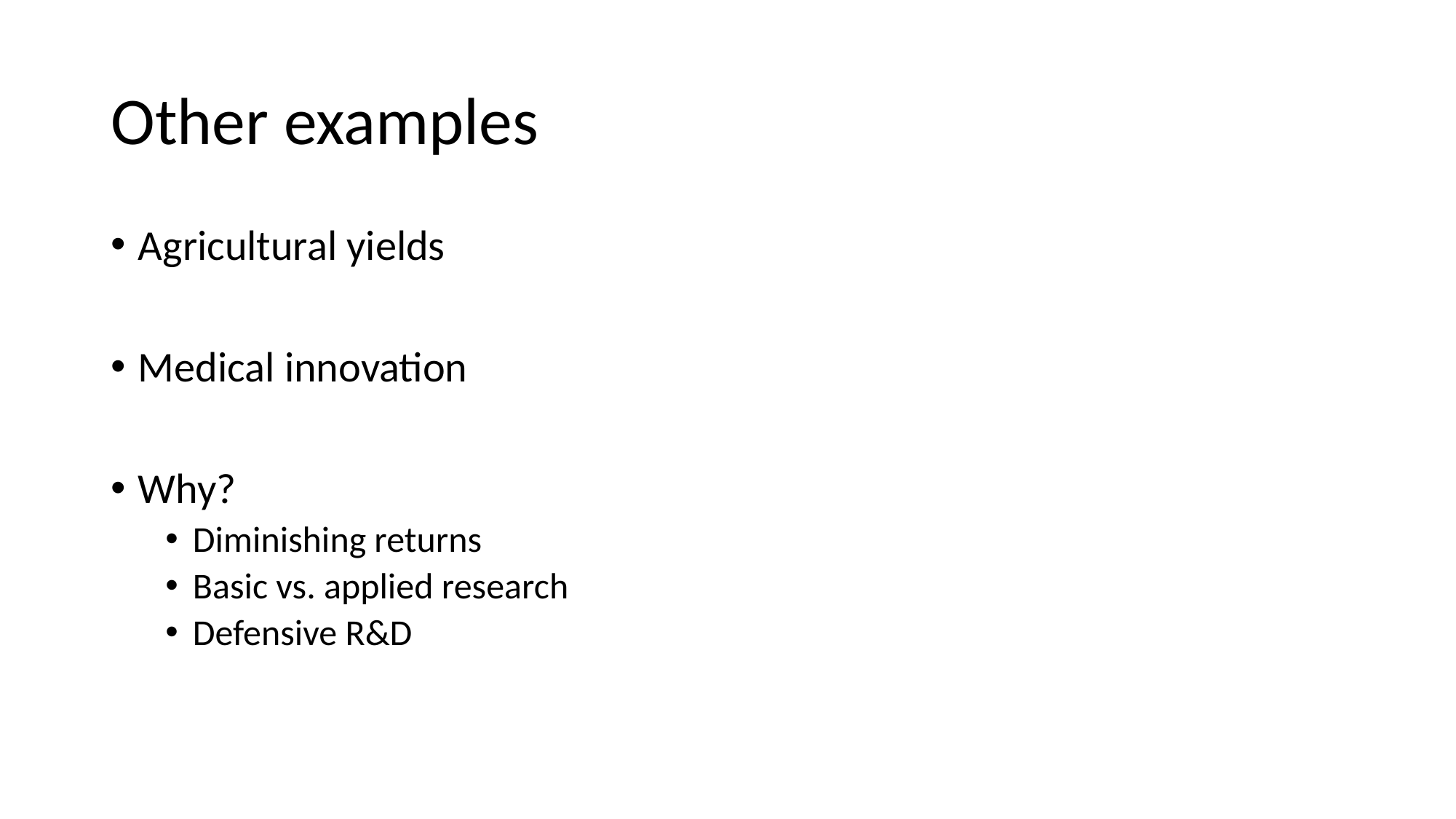

# Other examples
Agricultural yields

Medical innovation

Why?
Diminishing returns
Basic vs. applied research
Defensive R&D